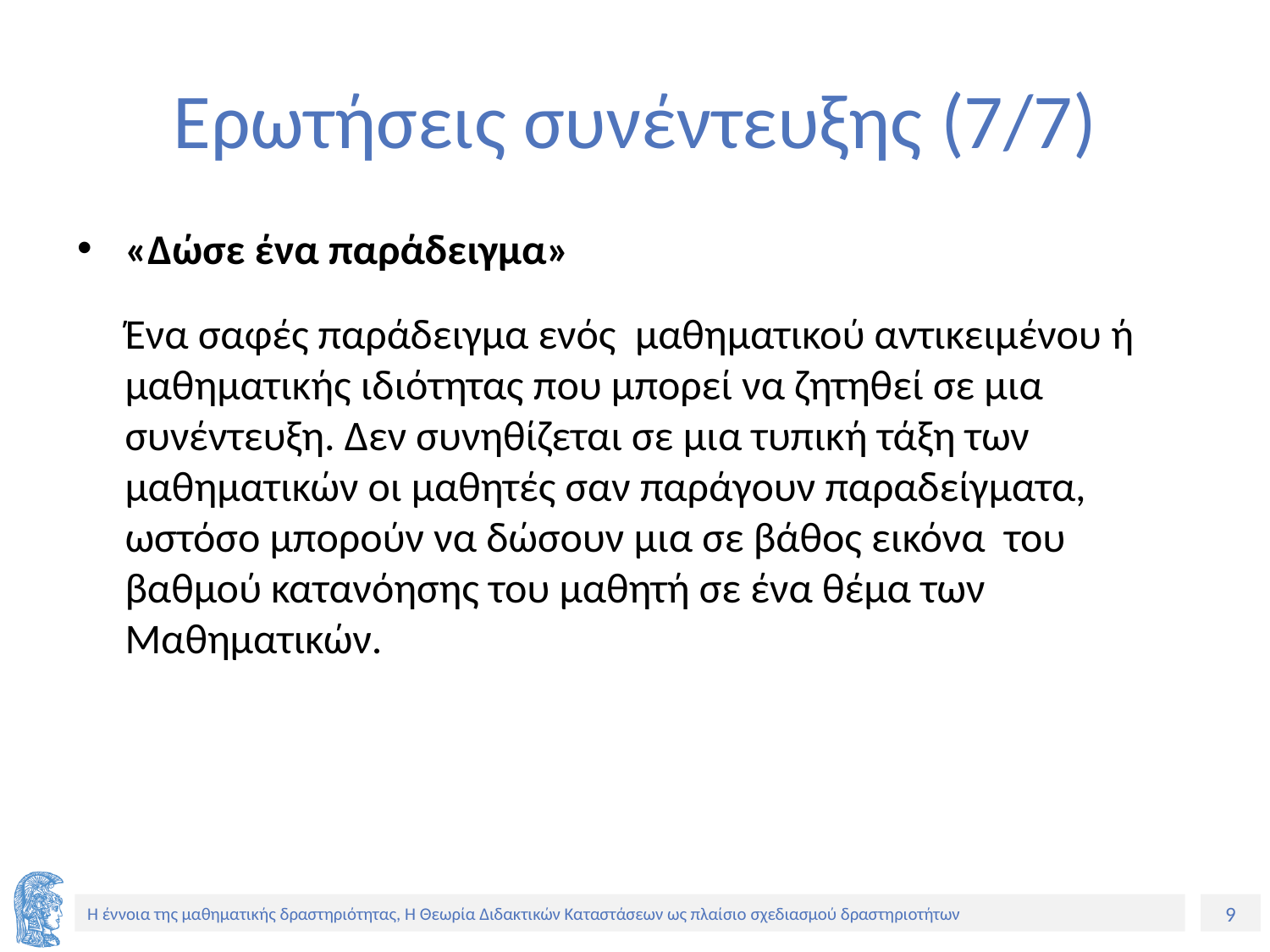

# Ερωτήσεις συνέντευξης (7/7)
«Δώσε ένα παράδειγμα»
	Ένα σαφές παράδειγμα ενός  μαθηματικού αντικειμένου ή μαθηματικής ιδιότητας που μπορεί να ζητηθεί σε μια συνέντευξη. Δεν συνηθίζεται σε μια τυπική τάξη των μαθηματικών οι μαθητές σαν παράγουν παραδείγματα, ωστόσο μπορούν να δώσουν μια σε βάθος εικόνα  του βαθμού κατανόησης του μαθητή σε ένα θέμα των Μαθηματικών.